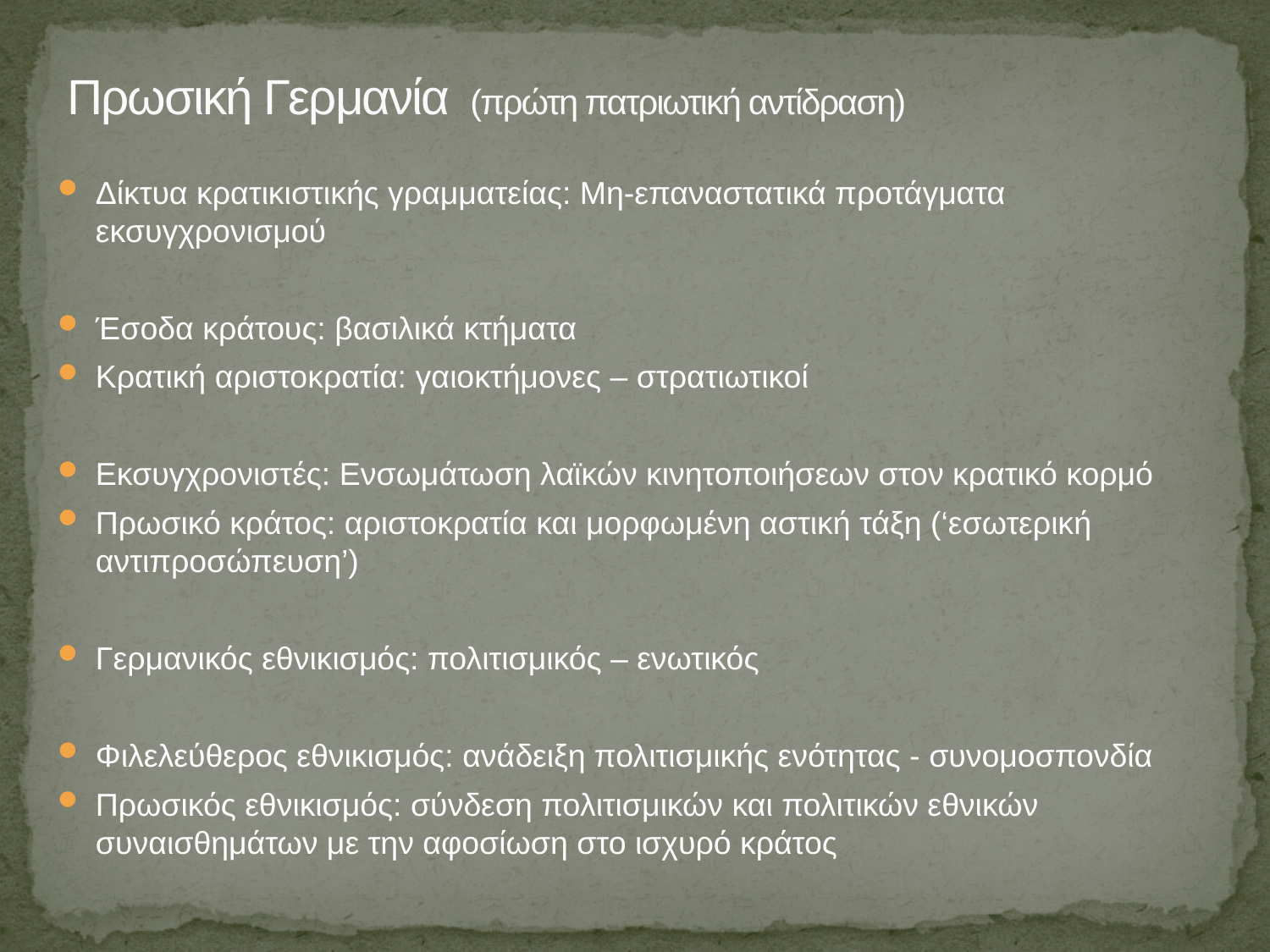

# Πρωσική Γερμανία (πρώτη πατριωτική αντίδραση)
Δίκτυα κρατικιστικής γραμματείας: Μη-επαναστατικά προτάγματα εκσυγχρονισμού

Έσοδα κράτους: βασιλικά κτήματα
Κρατική αριστοκρατία: γαιοκτήμονες – στρατιωτικοί

Εκσυγχρονιστές: Ενσωμάτωση λαϊκών κινητοποιήσεων στον κρατικό κορμό
Πρωσικό κράτος: αριστοκρατία και μορφωμένη αστική τάξη (‘εσωτερική αντιπροσώπευση’)

Γερμανικός εθνικισμός: πολιτισμικός – ενωτικός

Φιλελεύθερος εθνικισμός: ανάδειξη πολιτισμικής ενότητας - συνομοσπονδία
Πρωσικός εθνικισμός: σύνδεση πολιτισμικών και πολιτικών εθνικών συναισθημάτων με την αφοσίωση στο ισχυρό κράτος